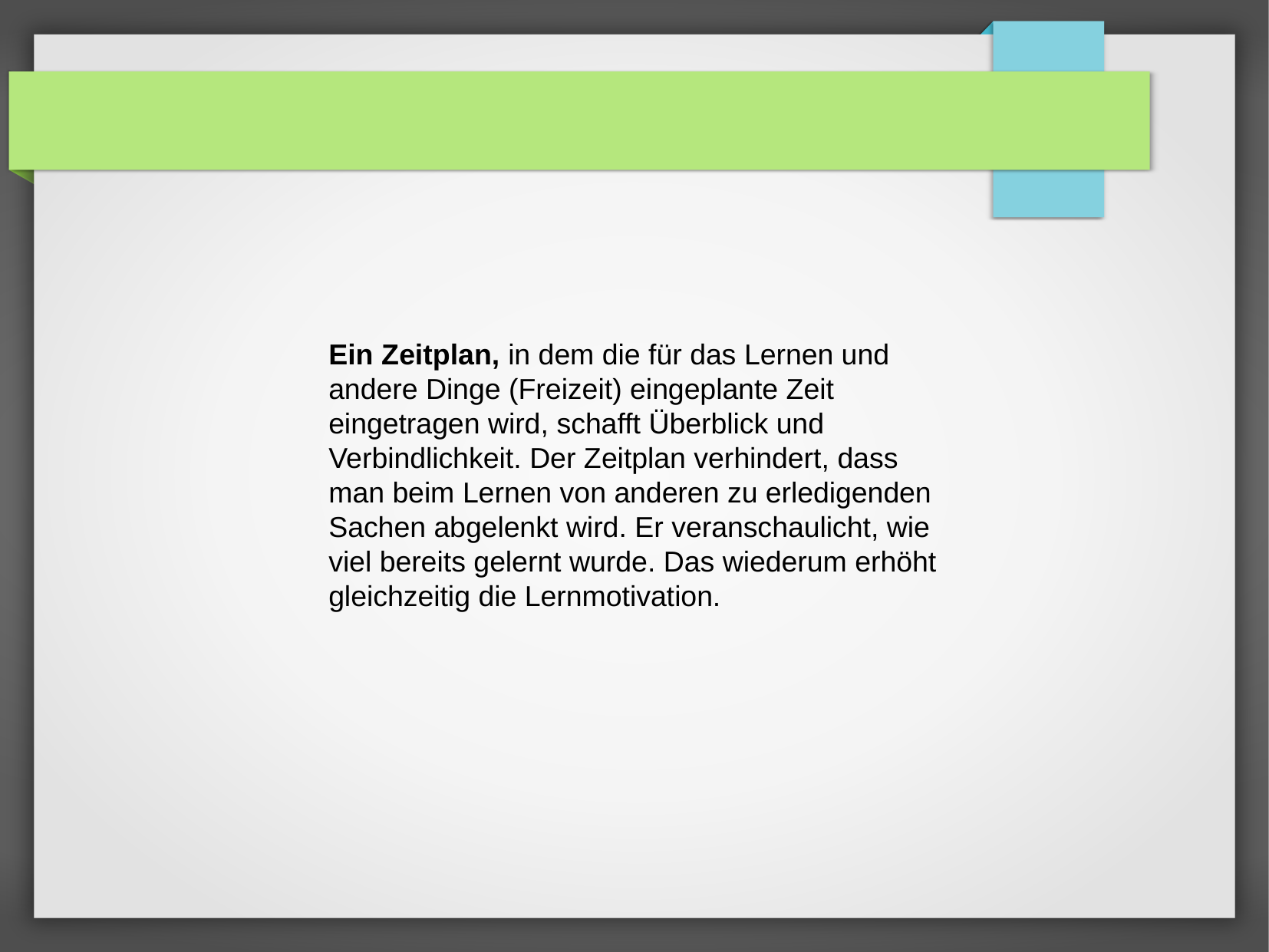

Ein Zeitplan, in dem die für das Lernen und andere Dinge (Freizeit) eingeplante Zeit eingetragen wird, schafft Überblick und Verbindlichkeit. Der Zeitplan verhindert, dass man beim Lernen von anderen zu erledigenden Sachen abgelenkt wird. Er veranschaulicht, wie viel bereits gelernt wurde. Das wiederum erhöht gleichzeitig die Lernmotivation.